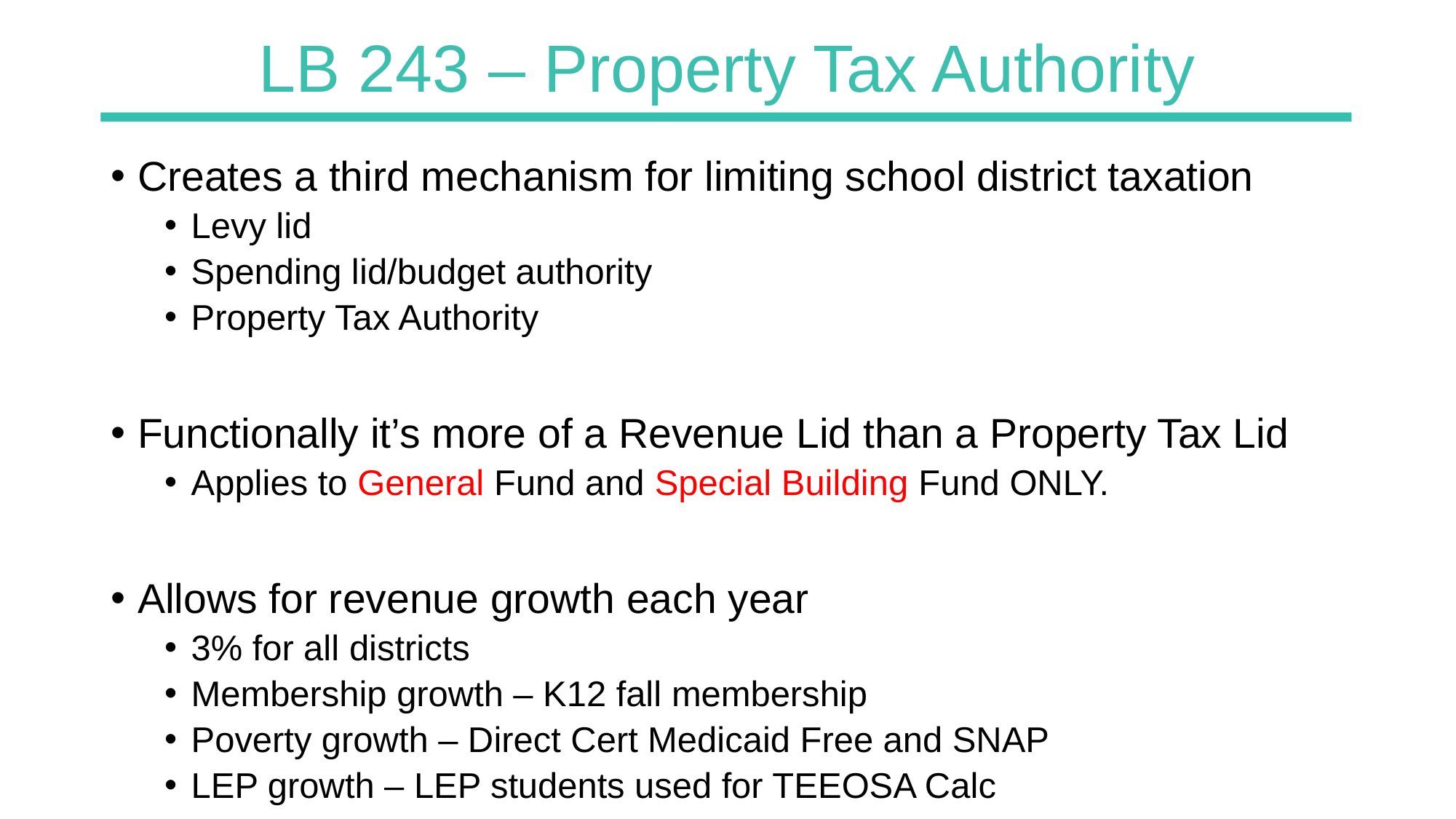

# LB 243 – Property Tax Authority
Creates a third mechanism for limiting school district taxation
Levy lid
Spending lid/budget authority
Property Tax Authority

Functionally it’s more of a Revenue Lid than a Property Tax Lid
Applies to General Fund and Special Building Fund ONLY.

Allows for revenue growth each year
3% for all districts
Membership growth – K12 fall membership
Poverty growth – Direct Cert Medicaid Free and SNAP
LEP growth – LEP students used for TEEOSA Calc